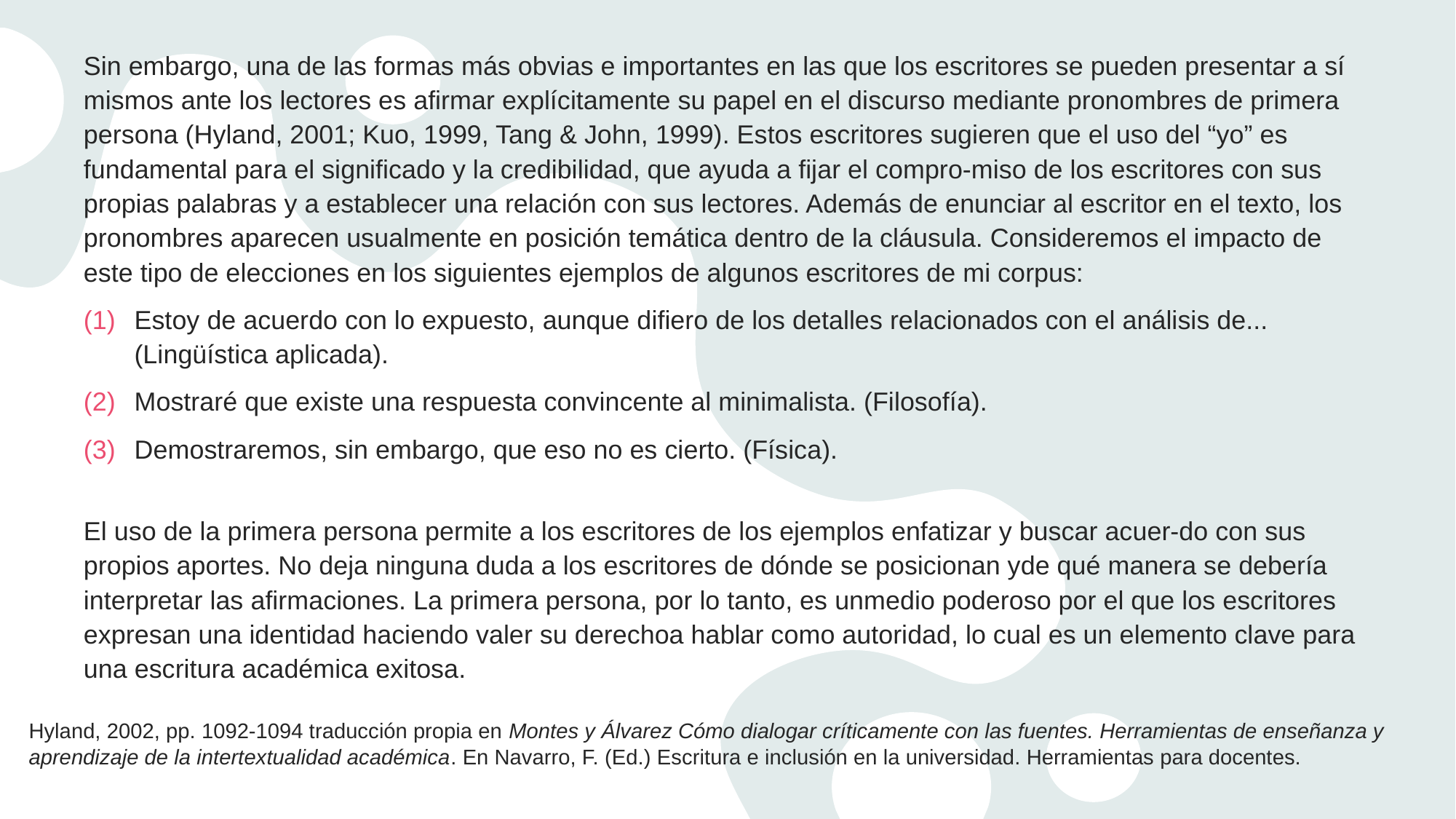

Sin embargo, una de las formas más obvias e importantes en las que los escritores se pueden presentar a sí mismos ante los lectores es afirmar explícitamente su papel en el discurso mediante pronombres de primera persona (Hyland, 2001; Kuo, 1999, Tang & John, 1999). Estos escritores sugieren que el uso del “yo” es fundamental para el significado y la credibilidad, que ayuda a fijar el compro-miso de los escritores con sus propias palabras y a establecer una relación con sus lectores. Además de enunciar al escritor en el texto, los pronombres aparecen usualmente en posición temática dentro de la cláusula. Consideremos el impacto de este tipo de elecciones en los siguientes ejemplos de algunos escritores de mi corpus:
Estoy de acuerdo con lo expuesto, aunque difiero de los detalles relacionados con el análisis de... (Lingüística aplicada).
Mostraré que existe una respuesta convincente al minimalista. (Filosofía).
Demostraremos, sin embargo, que eso no es cierto. (Física).
El uso de la primera persona permite a los escritores de los ejemplos enfatizar y buscar acuer-do con sus propios aportes. No deja ninguna duda a los escritores de dónde se posicionan yde qué manera se debería interpretar las afirmaciones. La primera persona, por lo tanto, es unmedio poderoso por el que los escritores expresan una identidad haciendo valer su derechoa hablar como autoridad, lo cual es un elemento clave para una escritura académica exitosa.
Hyland, 2002, pp. 1092-1094 traducción propia en Montes y Álvarez Cómo dialogar críticamente con las fuentes. Herramientas de enseñanza y aprendizaje de la intertextualidad académica. En Navarro, F. (Ed.) Escritura e inclusión en la universidad. Herramientas para docentes.